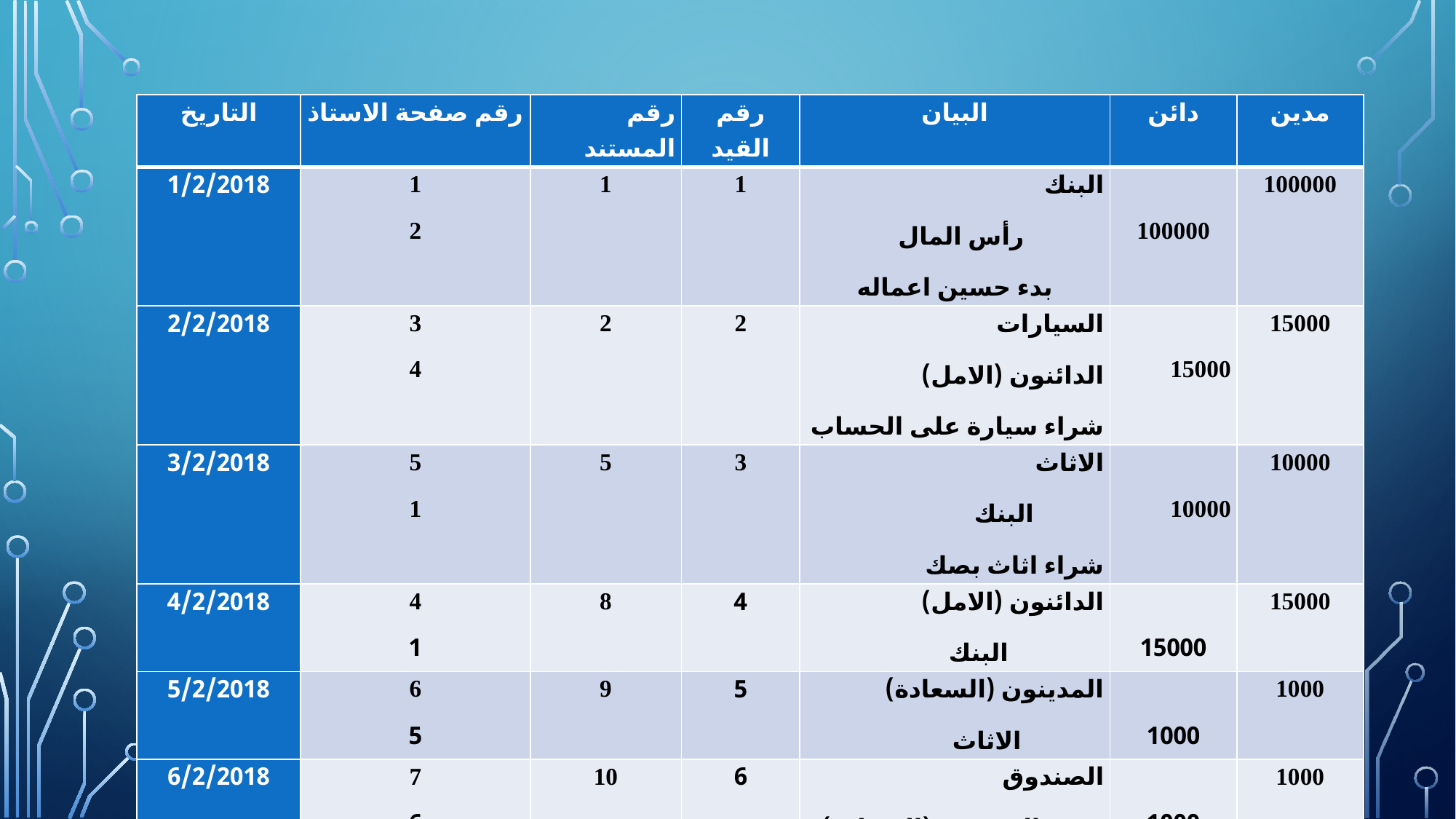

| التاريخ | رقم صفحة الاستاذ | رقم المستند | رقم القيد | البيان | دائن | مدين |
| --- | --- | --- | --- | --- | --- | --- |
| 1/2/2018 | 1 2 | 1 | 1 | البنك رأس المال بدء حسين اعماله | 100000 | 100000 |
| 2/2/2018 | 3 4 | 2 | 2 | السيارات الدائنون (الامل) شراء سيارة على الحساب | 15000 | 15000 |
| 3/2/2018 | 5 1 | 5 | 3 | الاثاث البنك شراء اثاث بصك | 10000 | 10000 |
| 4/2/2018 | 4 1 | 8 | 4 | الدائنون (الامل) البنك | 15000 | 15000 |
| 5/2/2018 | 6 5 | 9 | 5 | المدينون (السعادة) الاثاث | 1000 | 1000 |
| 6/2/2018 | 7 6 | 10 | 6 | الصندوق المدينون (السعادة) | 1000 | 1000 |